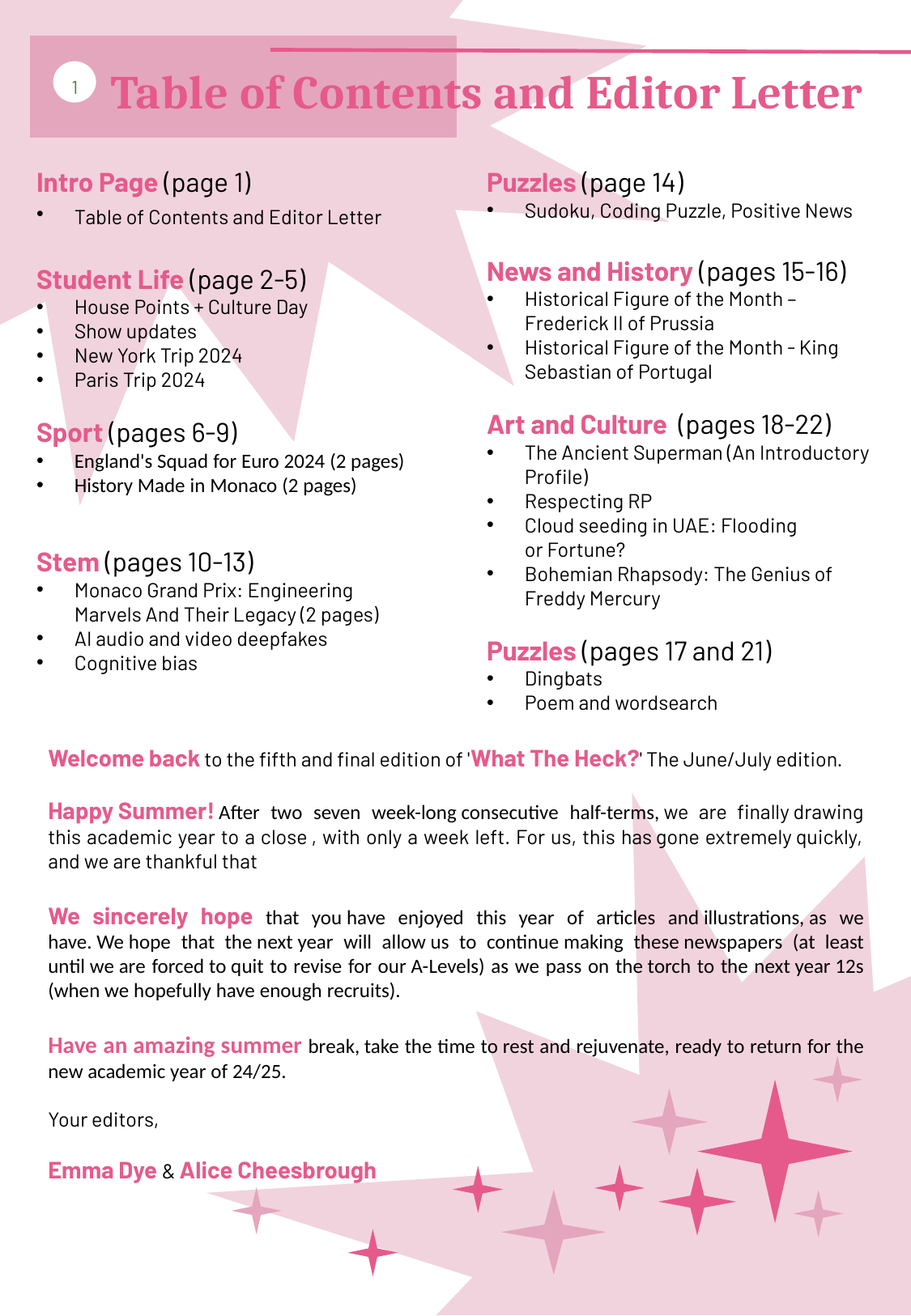

Table of Contents and Editor Letter

1
Intro Page (page 1)
Table of Contents and Editor Letter

Student Life (page 2-5)
House Points + Culture Day
Show updates
New York Trip 2024
Paris Trip 2024

Sport (pages 6-9)
England's Squad for Euro 2024 (2 pages)
History Made in Monaco (2 pages)

Stem (pages 10-13)
Monaco Grand Prix: Engineering Marvels And Their Legacy (2 pages)
AI audio and video deepfakes
Cognitive bias
Puzzles (page 14)
Sudoku, Coding Puzzle, Positive News

News and History (pages 15-16)
Historical Figure of the Month –Frederick II of Prussia
Historical Figure of the Month - King Sebastian of Portugal

Art and Culture  (pages 18-22)
The Ancient Superman (An Introductory Profile)
Respecting RP
Cloud seeding in UAE: Flooding or Fortune?
Bohemian Rhapsody: The Genius of Freddy Mercury

Puzzles (pages 17 and 21)
Dingbats
Poem and wordsearch

Welcome back to the fifth and final edition of 'What The Heck?' The June/July edition.

Happy Summer! After two seven week-long consecutive half-terms, we are finally drawing this academic year to a close , with only a week left. For us, this has gone extremely quickly, and we are thankful that

We sincerely hope that you have enjoyed this year of articles and illustrations, as we have. We hope that the next year will allow us to continue making these newspapers (at least until we are forced to quit to revise for our A-Levels) as we pass on the torch to the next year 12s (when we hopefully have enough recruits).

Have an amazing summer break, take the time to rest and rejuvenate, ready to return for the new academic year of 24/25.

Your editors,

Emma Dye & Alice Cheesbrough